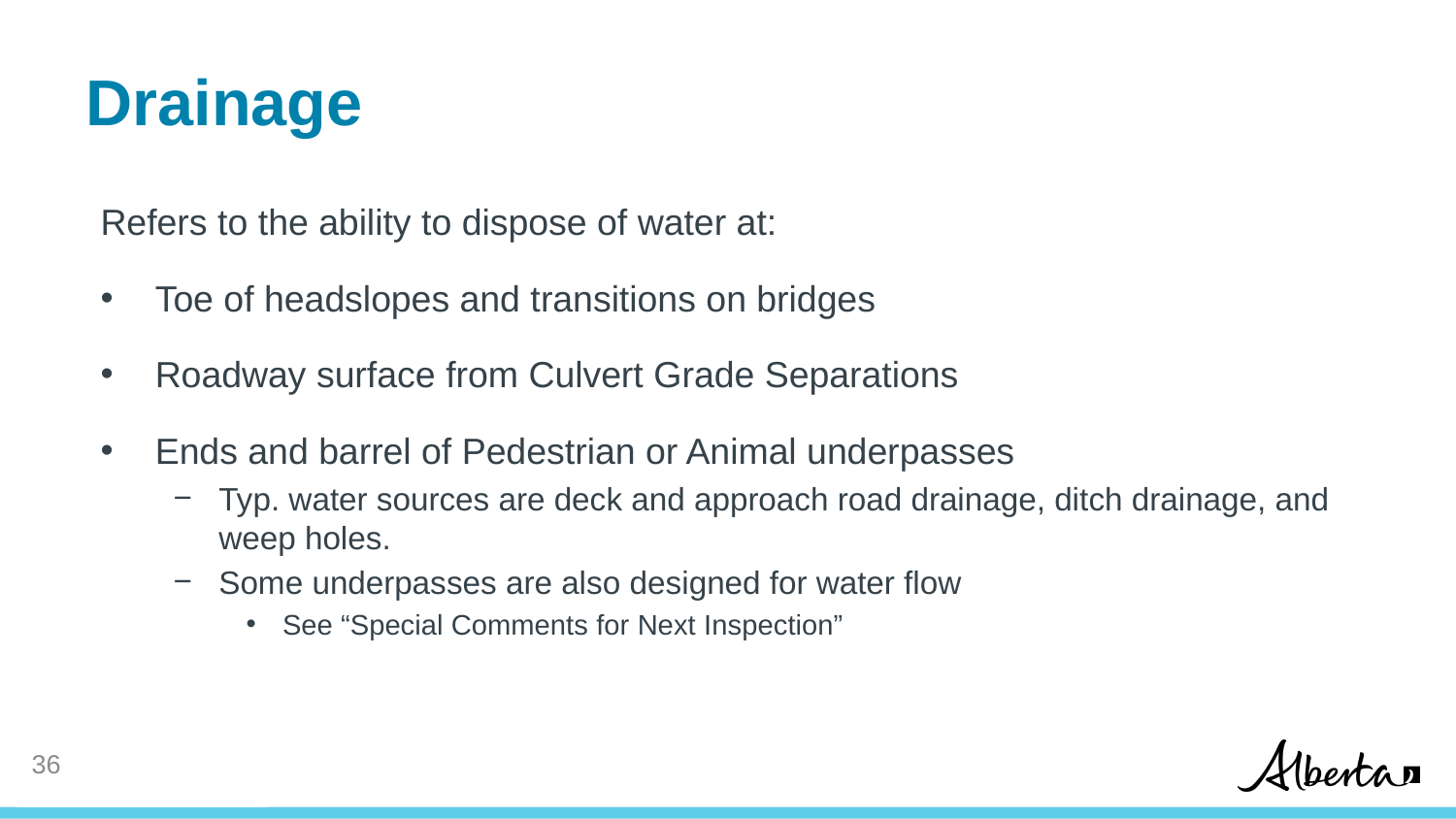

# Drainage
Refers to the ability to dispose of water at:

Toe of headslopes and transitions on bridges

Roadway surface from Culvert Grade Separations

Ends and barrel of Pedestrian or Animal underpasses
Typ. water sources are deck and approach road drainage, ditch drainage, and weep holes.
Some underpasses are also designed for water flow
See “Special Comments for Next Inspection”

36